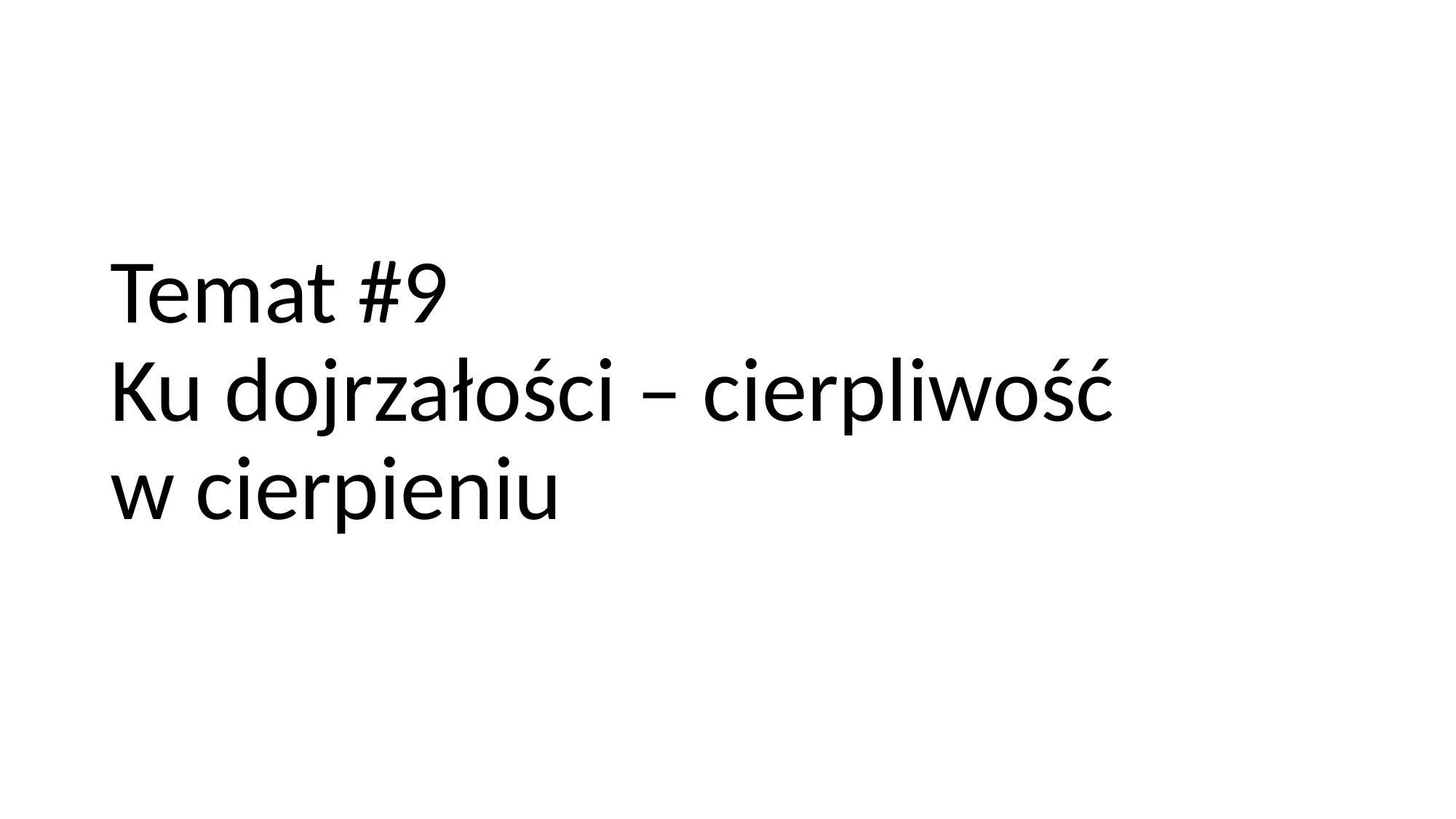

# Temat #9 Ku dojrzałości – cierpliwość w cierpieniu